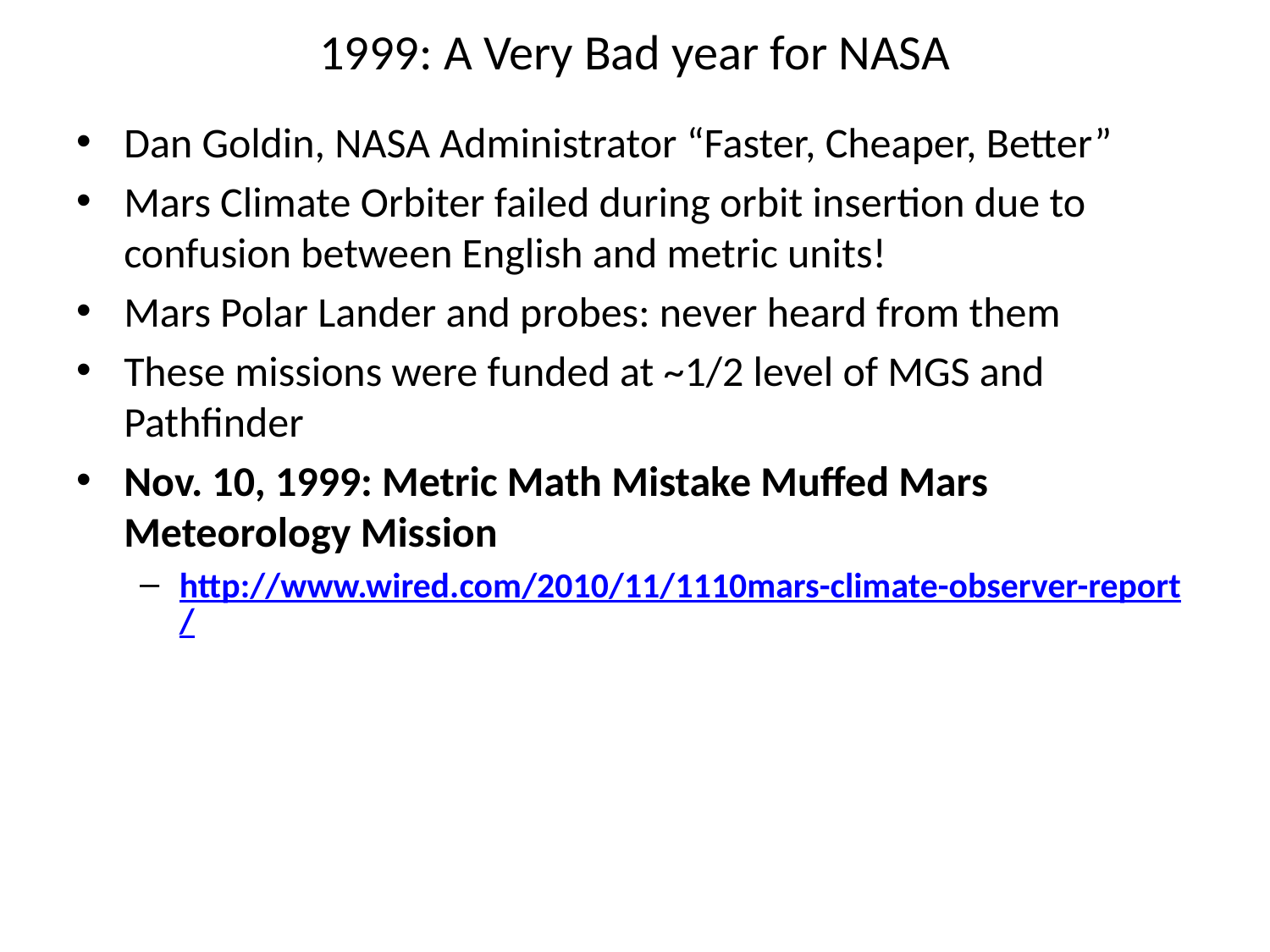

# 1999: A Very Bad year for NASA
Dan Goldin, NASA Administrator “Faster, Cheaper, Better”
Mars Climate Orbiter failed during orbit insertion due to confusion between English and metric units!
Mars Polar Lander and probes: never heard from them
These missions were funded at ~1/2 level of MGS and Pathfinder
Nov. 10, 1999: Metric Math Mistake Muffed Mars Meteorology Mission
http://www.wired.com/2010/11/1110mars-climate-observer-report/